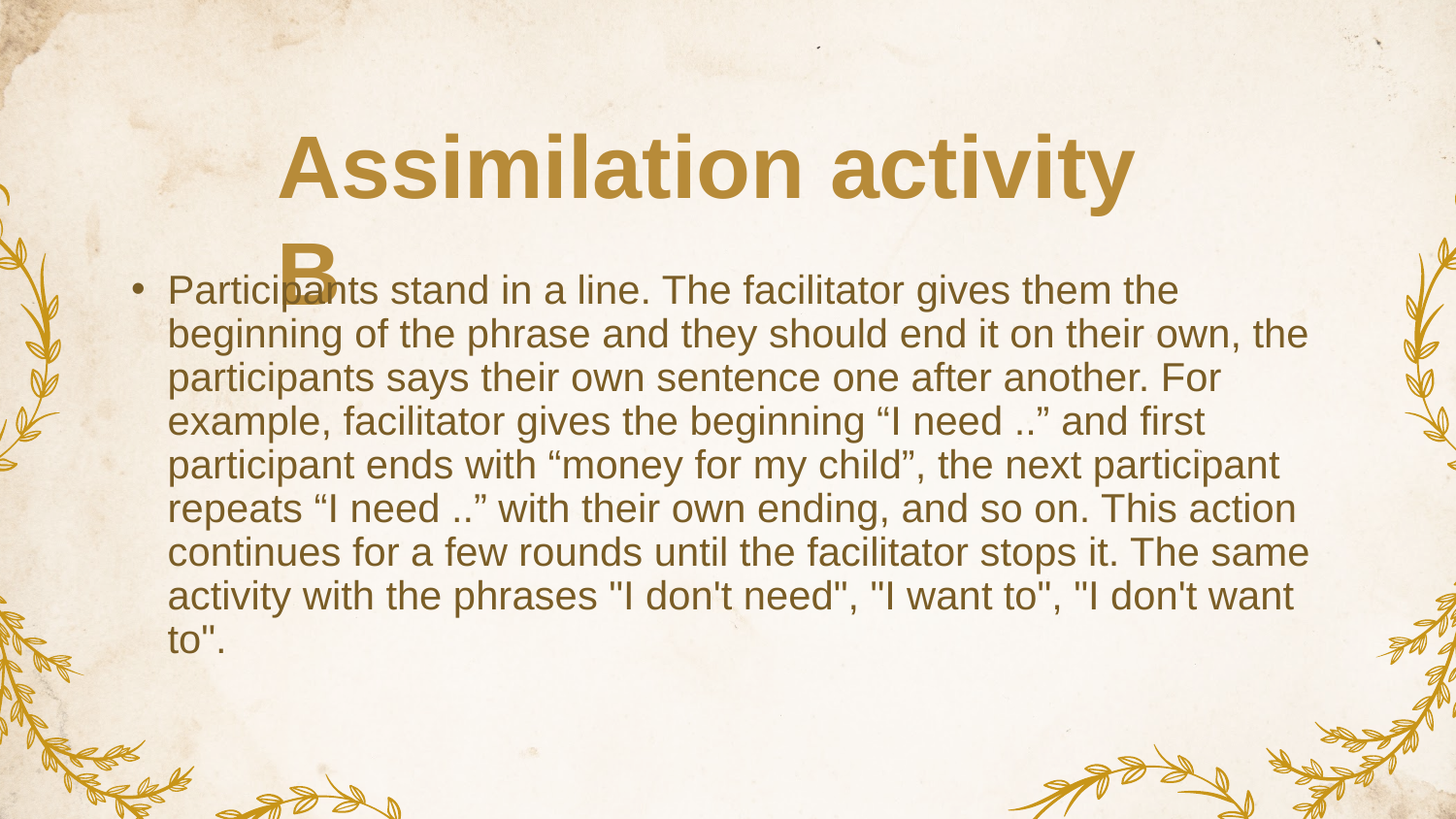

Assimilation activity B
Participants stand in a line. The facilitator gives them the beginning of the phrase and they should end it on their own, the participants says their own sentence one after another. For example, facilitator gives the beginning “I need ..” and first participant ends with “money for my child”, the next participant repeats “I need ..” with their own ending, and so on. This action continues for a few rounds until the facilitator stops it. The same activity with the phrases "I don't need", "I want to", "I don't want to".